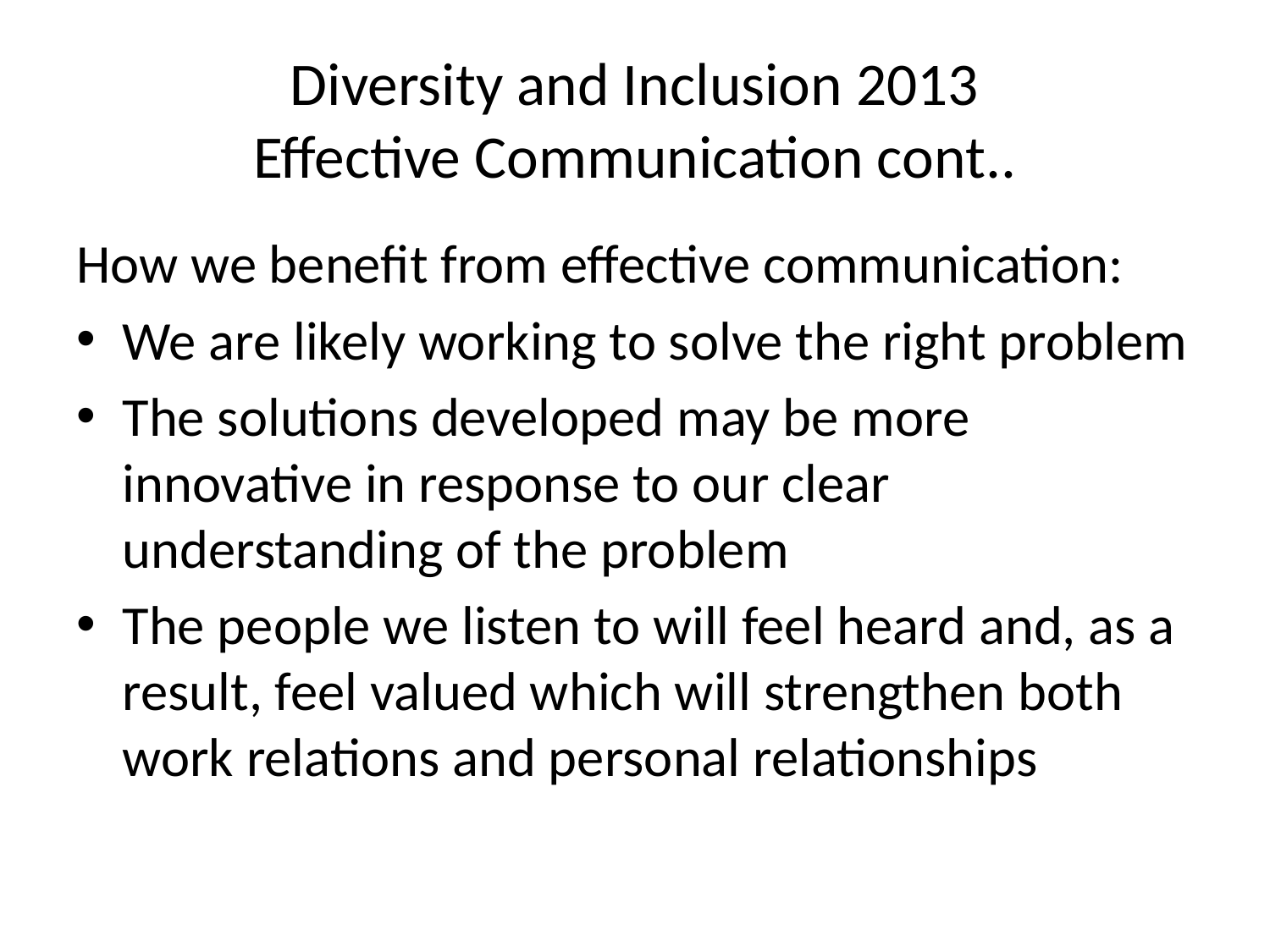

# Diversity and Inclusion 2013 Effective Communication cont..
How we benefit from effective communication:
We are likely working to solve the right problem
The solutions developed may be more innovative in response to our clear understanding of the problem
The people we listen to will feel heard and, as a result, feel valued which will strengthen both work relations and personal relationships